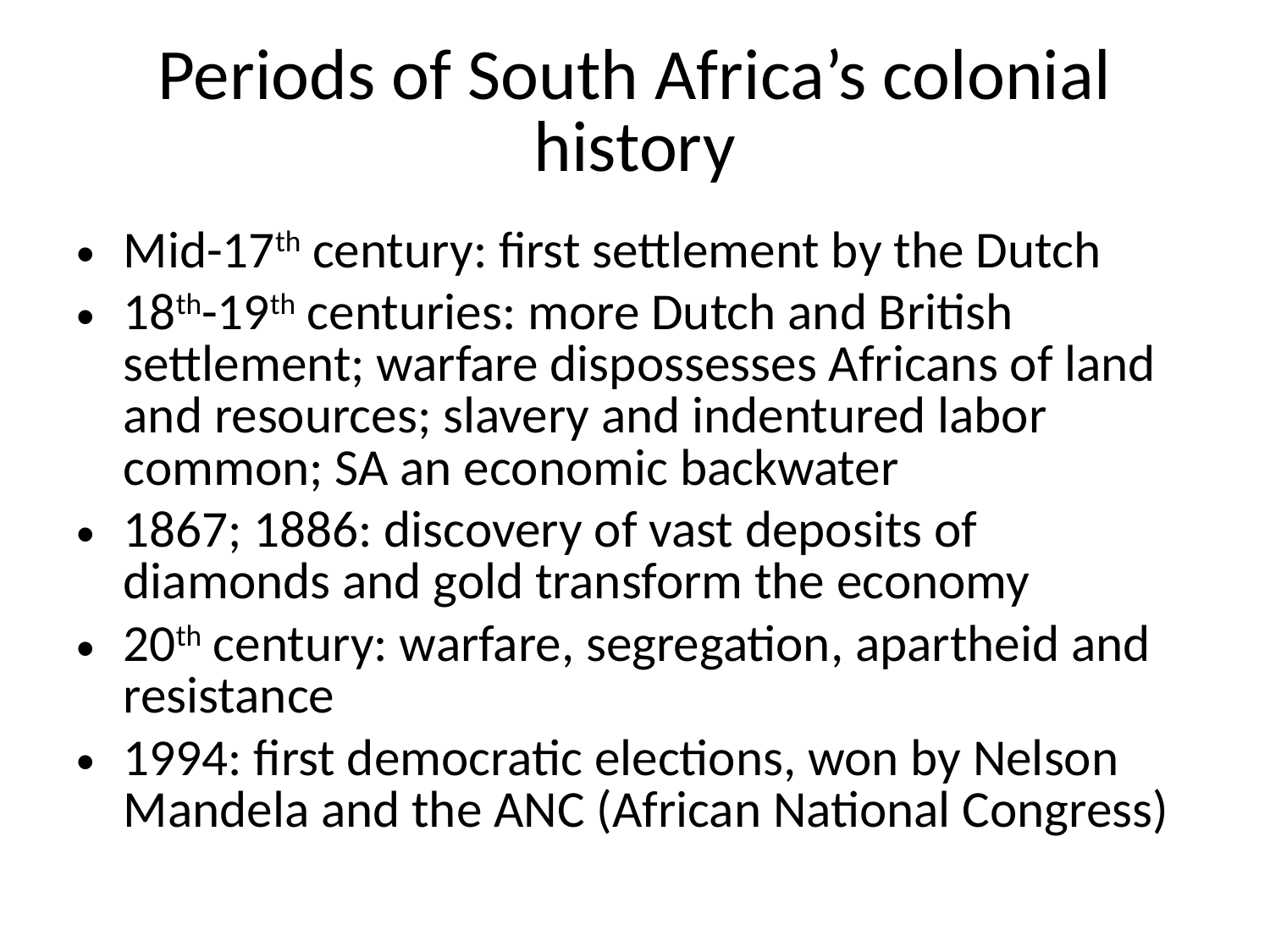

# Periods of South Africa’s colonial history
Mid-17th century: first settlement by the Dutch
18th-19th centuries: more Dutch and British settlement; warfare dispossesses Africans of land and resources; slavery and indentured labor common; SA an economic backwater
1867; 1886: discovery of vast deposits of diamonds and gold transform the economy
20th century: warfare, segregation, apartheid and resistance
1994: first democratic elections, won by Nelson Mandela and the ANC (African National Congress)